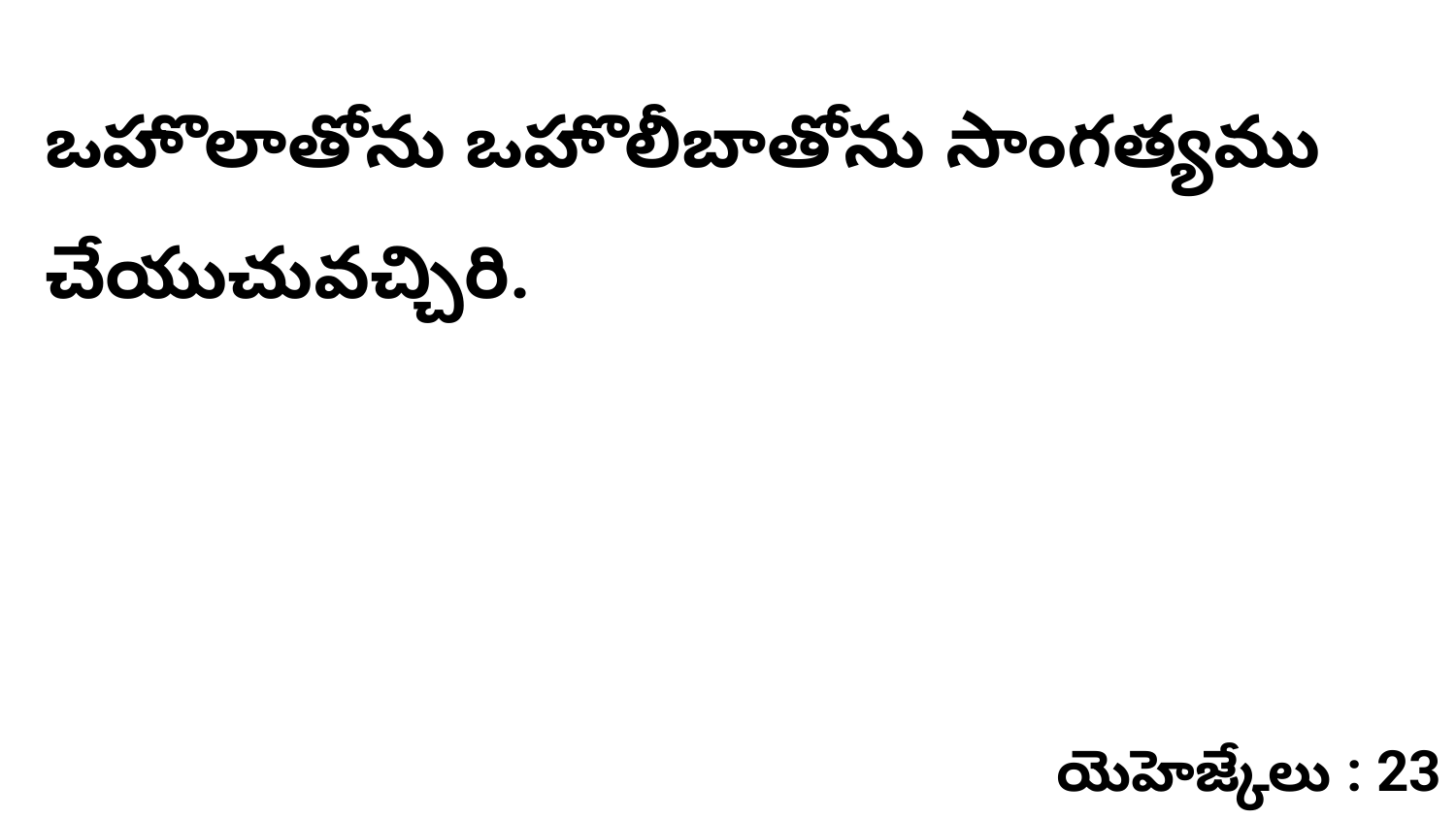

ఒహొలాతోను ఒహొలీబాతోను సాంగత్యము చేయుచువచ్చిరి.
యెహెజ్కేలు : 23